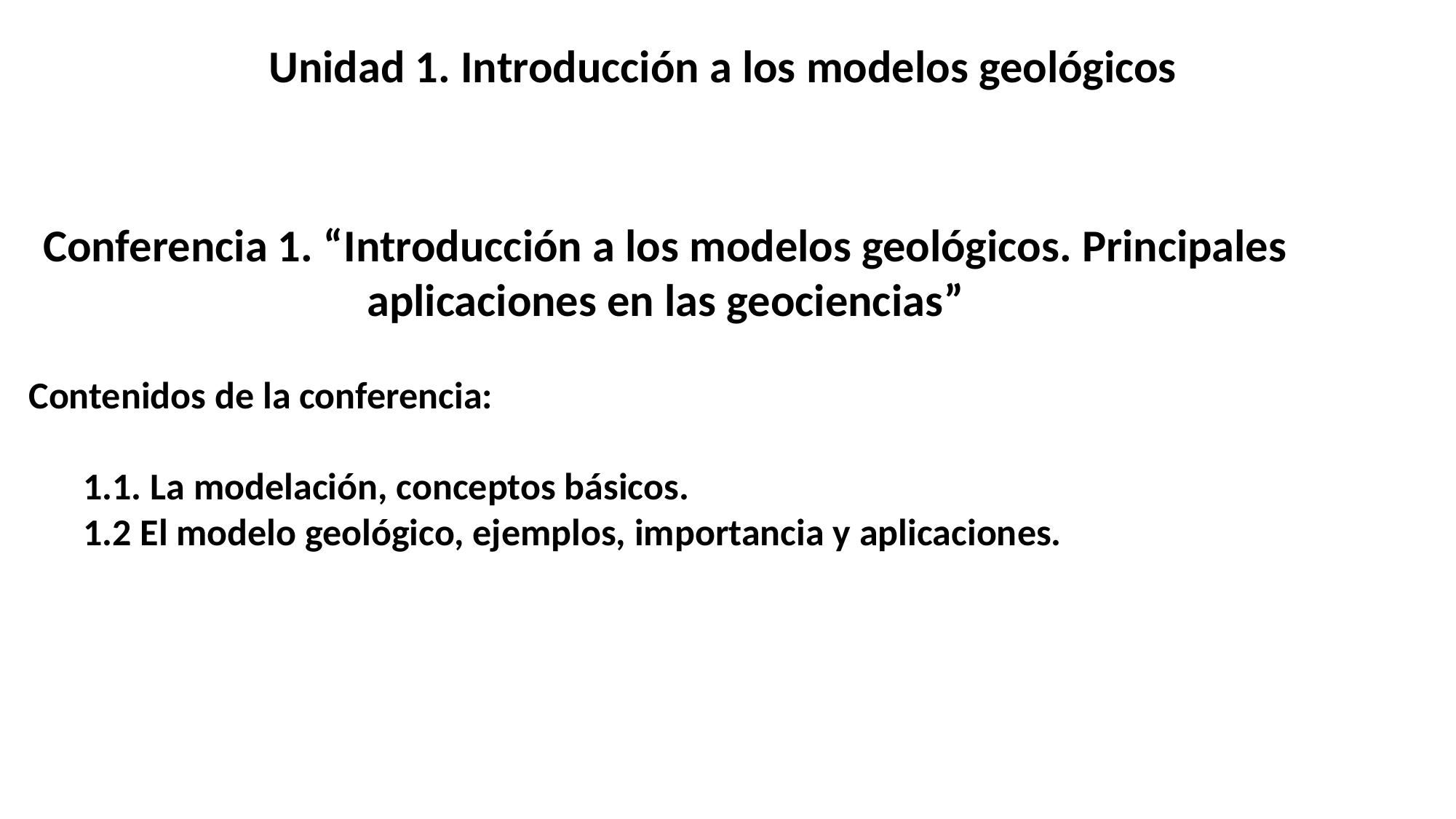

Unidad 1. Introducción a los modelos geológicos
Conferencia 1. “Introducción a los modelos geológicos. Principales aplicaciones en las geociencias”

Contenidos de la conferencia:

1.1. La modelación, conceptos básicos.
1.2 El modelo geológico, ejemplos, importancia y aplicaciones.